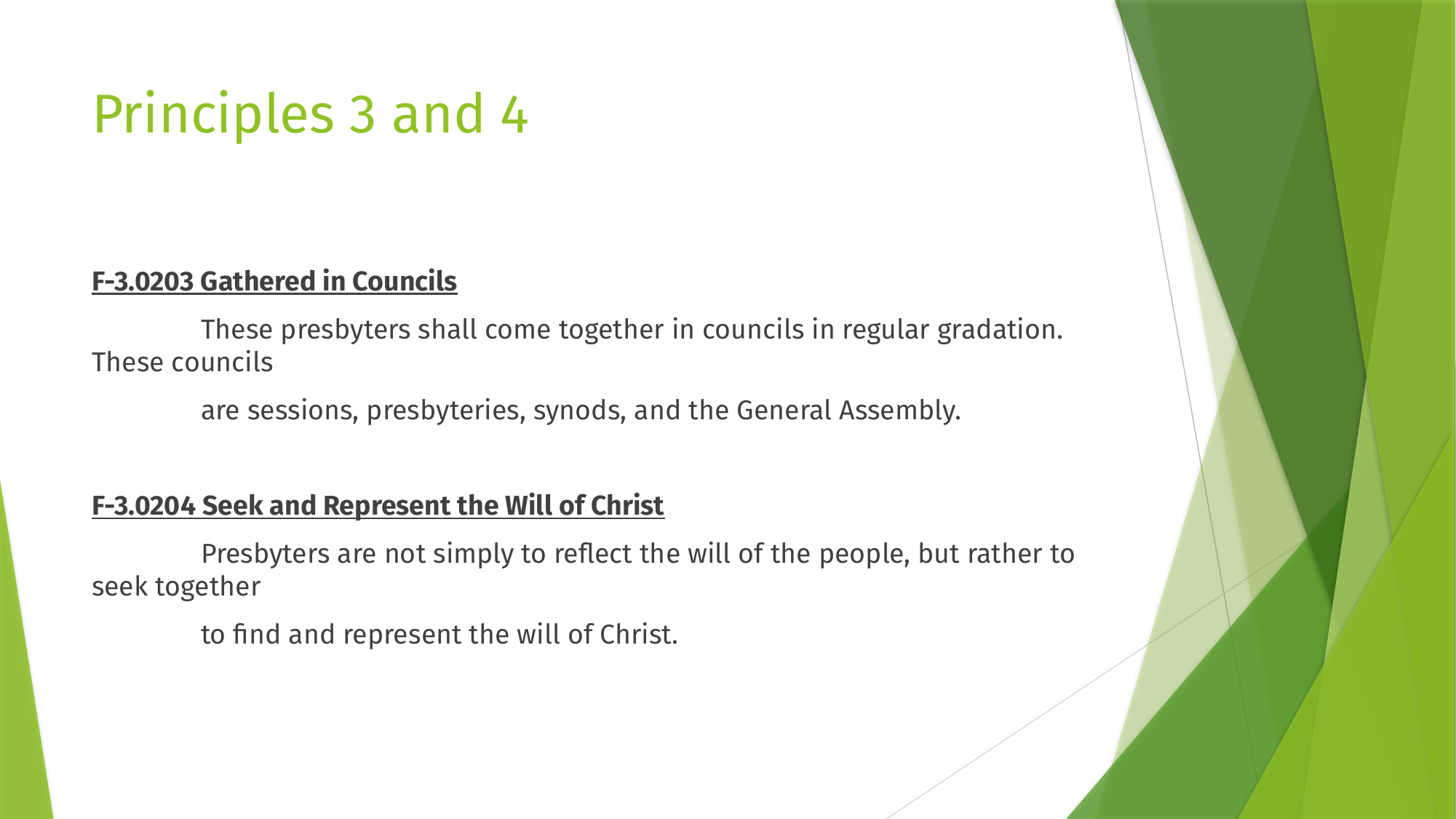

# Principles 3 and 4
F-3.0203 Gathered in Councils
	These presbyters shall come together in councils in regular gradation. These councils
	are sessions, presbyteries, synods, and the General Assembly.

F-3.0204 Seek and Represent the Will of Christ
	Presbyters are not simply to reflect the will of the people, but rather to seek together
	to find and represent the will of Christ.